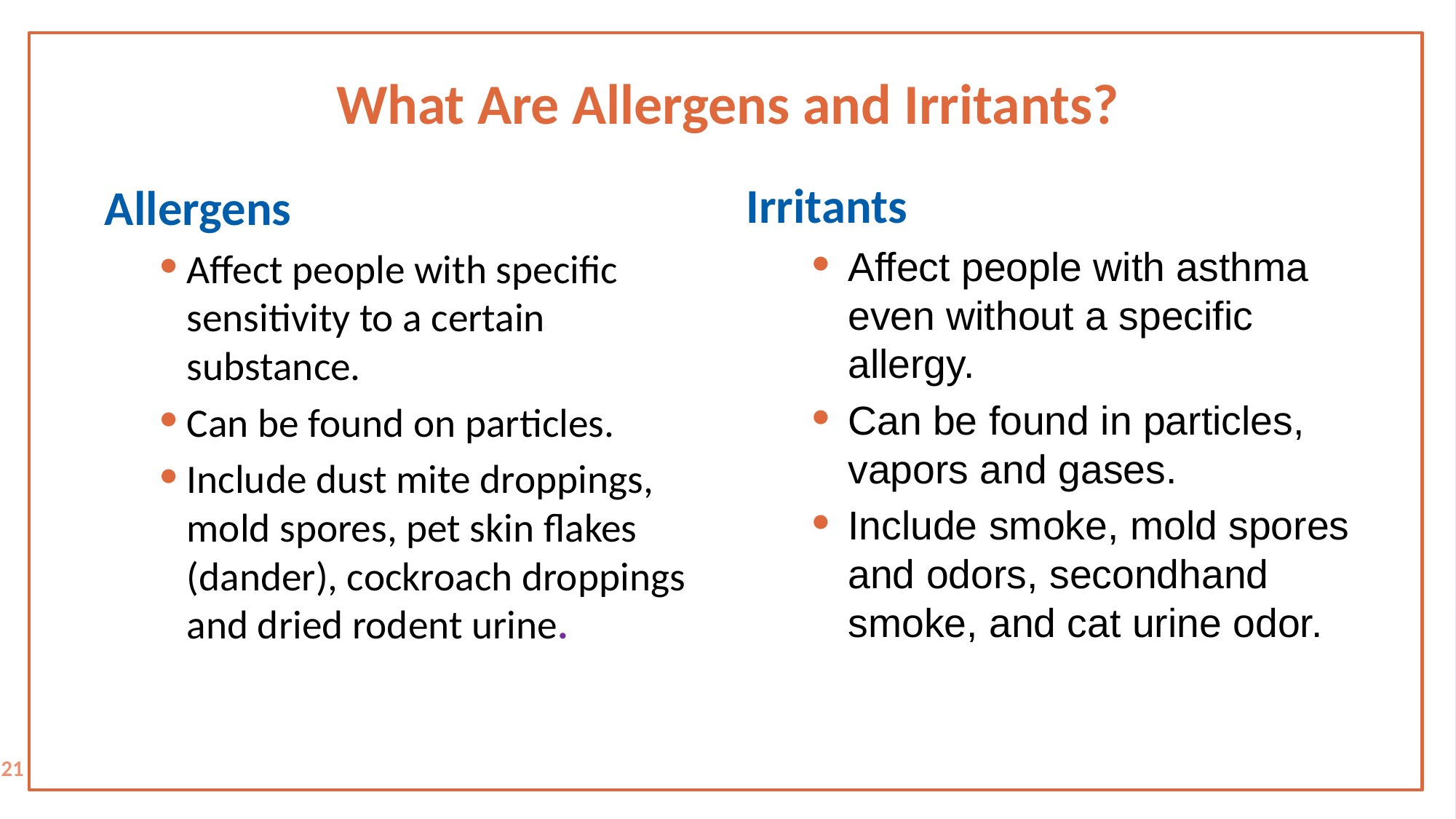

# What Are Allergens and Irritants?
Allergens
Affect people with specific sensitivity to a certain substance.
Can be found on particles.
Include dust mite droppings, mold spores, pet skin flakes (dander), cockroach droppings and dried rodent urine.

Irritants
Affect people with asthma even without a specific allergy.
Can be found in particles, vapors and gases.
Include smoke, mold spores and odors, secondhand smoke, and cat urine odor.